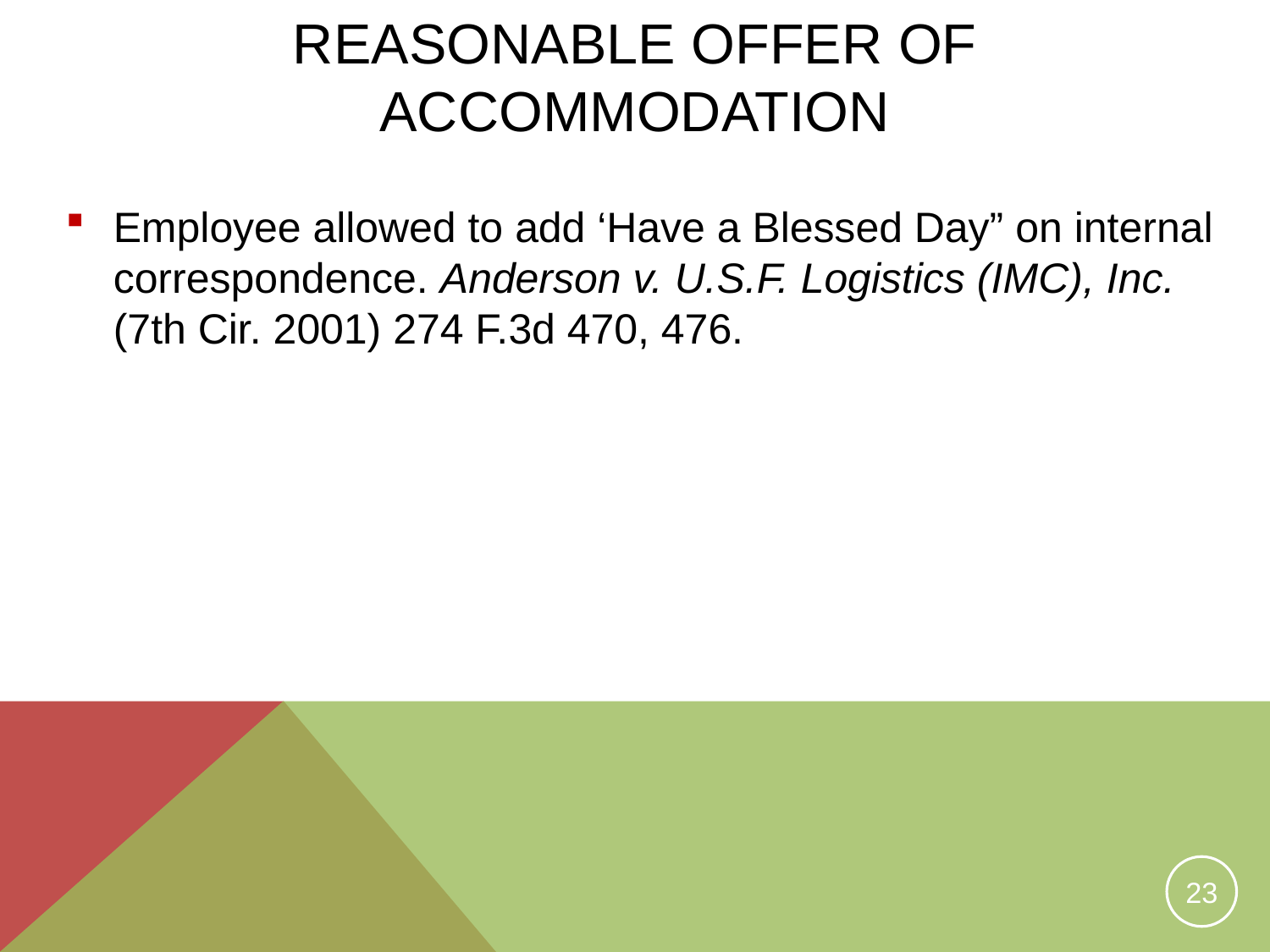

# reasonable Offer of accommodation

Employee allowed to add ‘Have a Blessed Day” on internal correspondence. Anderson v. U.S.F. Logistics (IMC), Inc. (7th Cir. 2001) 274 F.3d 470, 476.

23